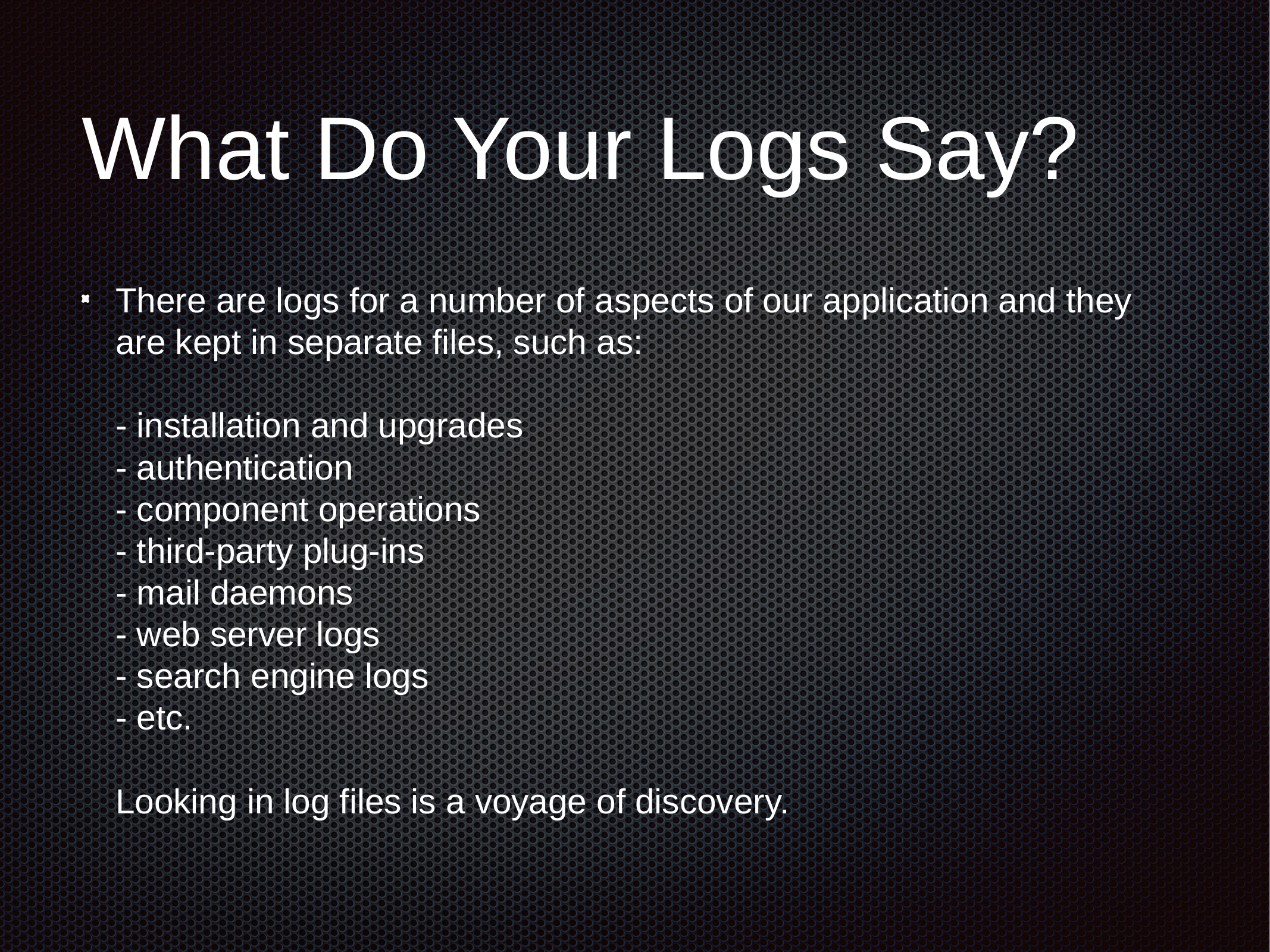

# What Do Your Logs Say?
There are logs for a number of aspects of our application and they are kept in separate files, such as:
- installation and upgrades
- authentication
- component operations
- third-party plug-ins
- mail daemons
- web server logs
- search engine logs
- etc.
Looking in log files is a voyage of discovery.